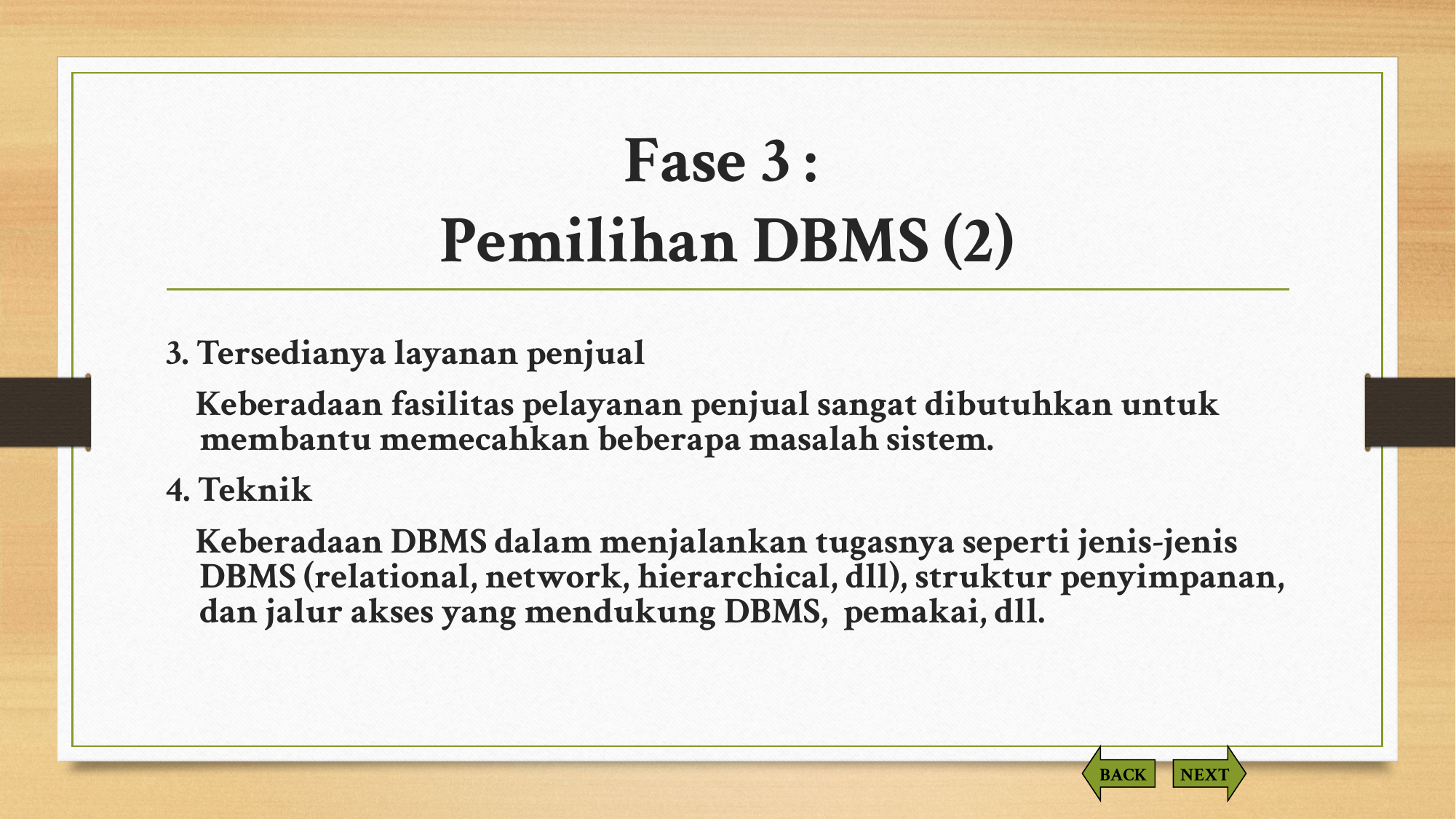

# Fase 3 : Pemilihan DBMS (2)
3. Tersedianya layanan penjual
    Keberadaan fasilitas pelayanan penjual sangat dibutuhkan untuk membantu memecahkan beberapa masalah sistem.
4. Teknik
    Keberadaan DBMS dalam menjalankan tugasnya seperti jenis-jenis DBMS (relational, network, hierarchical, dll), struktur penyimpanan, dan jalur akses yang mendukung DBMS,  pemakai, dll.
BACK
NEXT